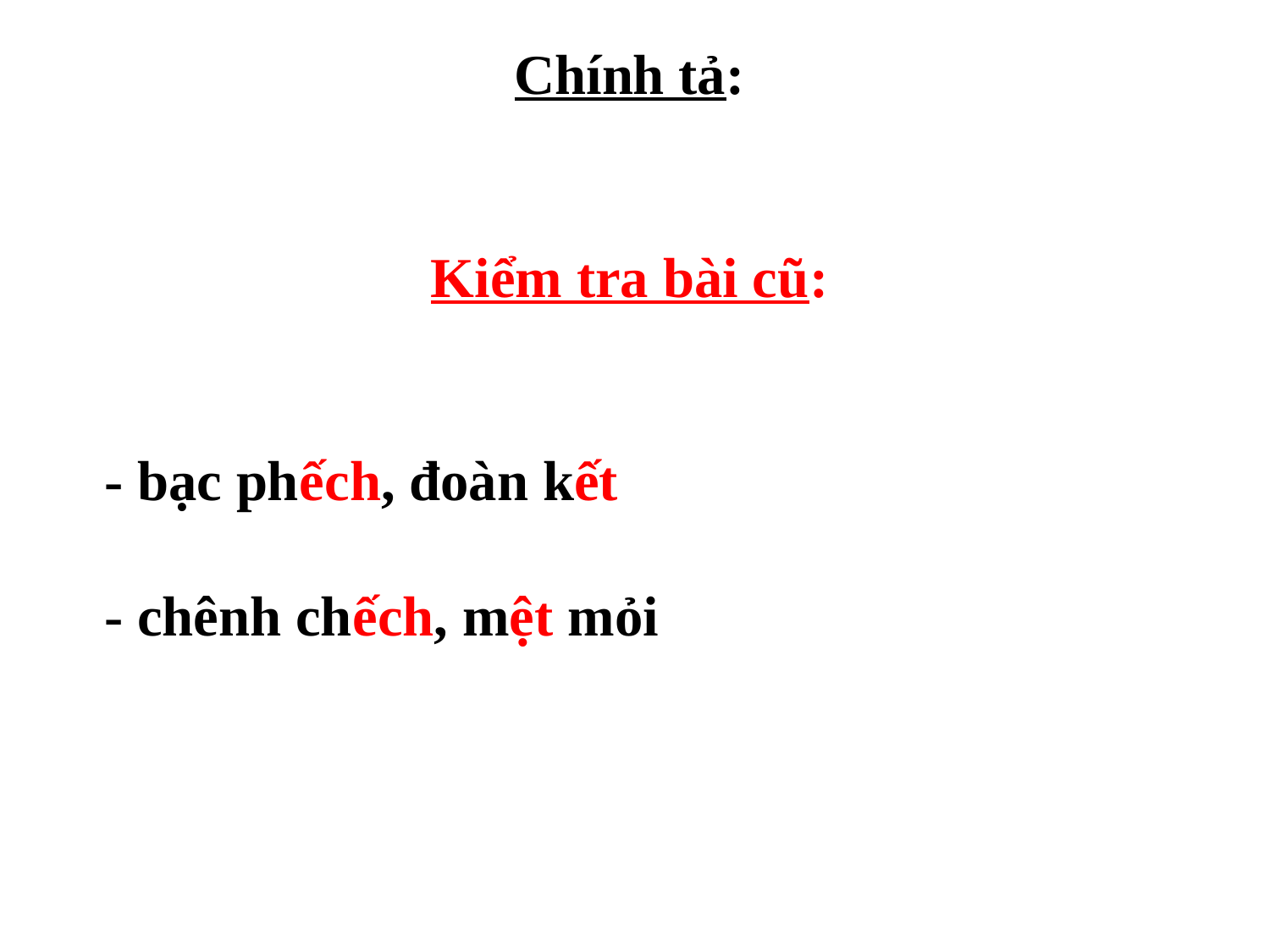

Chính tả:

Kiểm tra bài cũ:

     - bạc phếch, đoàn kết

     - chênh chếch, mệt mỏi